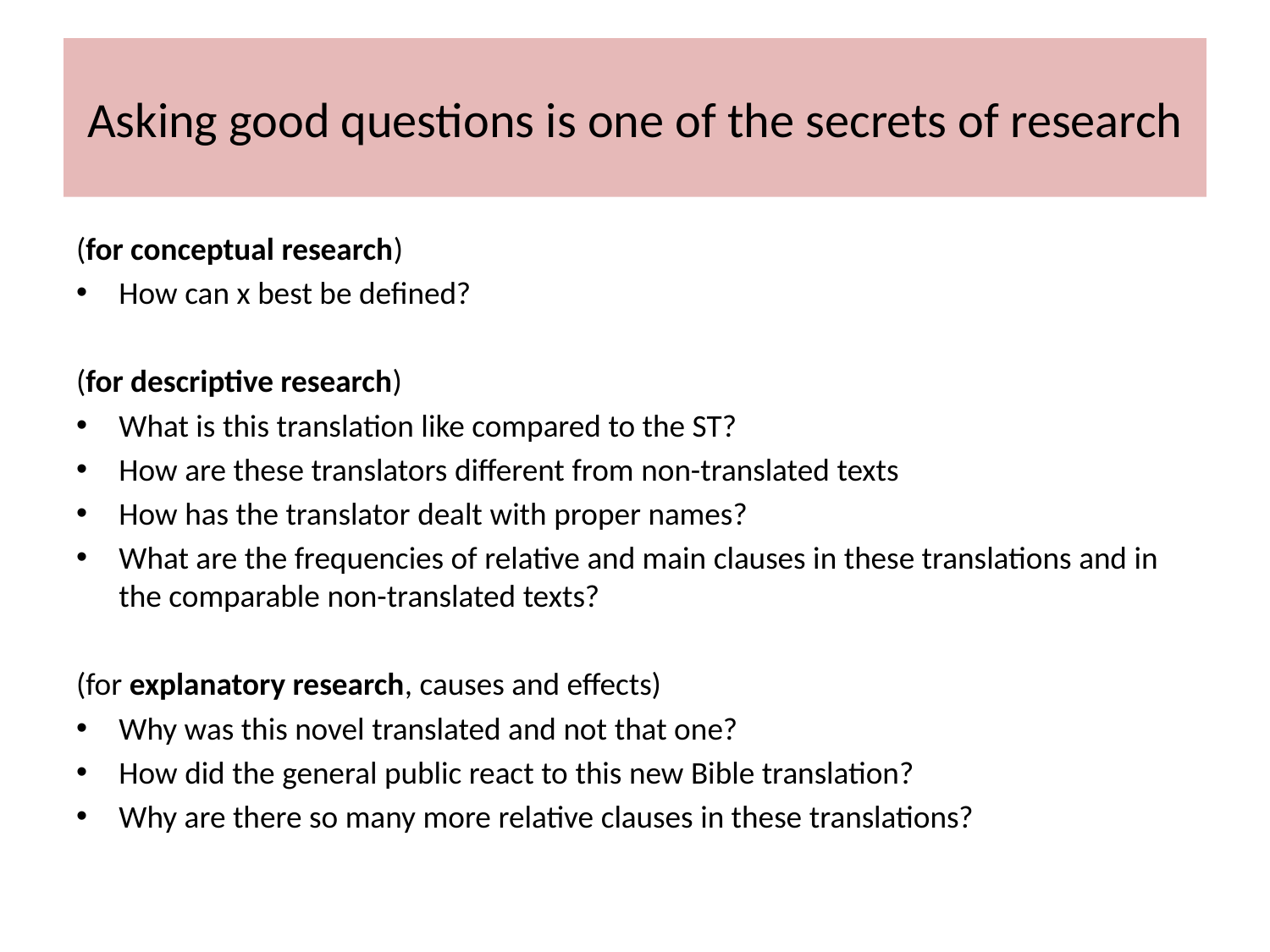

# Asking good questions is one of the secrets of research
(for conceptual research)
How can x best be defined?

(for descriptive research)
What is this translation like compared to the ST?
How are these translators different from non-translated texts
How has the translator dealt with proper names?
What are the frequencies of relative and main clauses in these translations and in the comparable non-translated texts?

(for explanatory research, causes and effects)
Why was this novel translated and not that one?
How did the general public react to this new Bible translation?
Why are there so many more relative clauses in these translations?